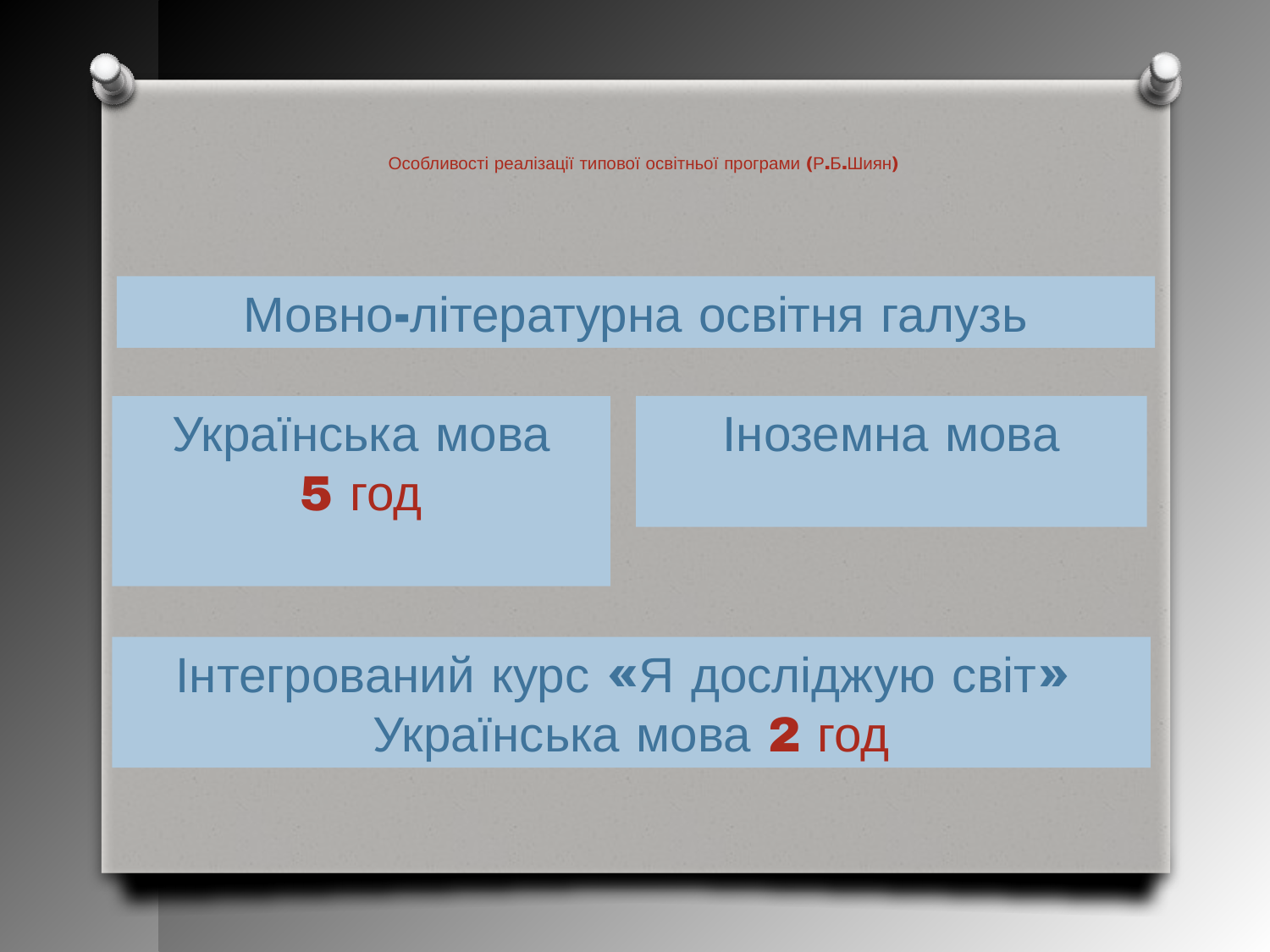

Особливості реалізації типової освітньої програми (Р.Б.Шиян)
Мовно-літературна освітня галузь
Українська мова
5 год

Іноземна мова

Інтегрований курс «Я досліджую світ»
Українська мова 2 год